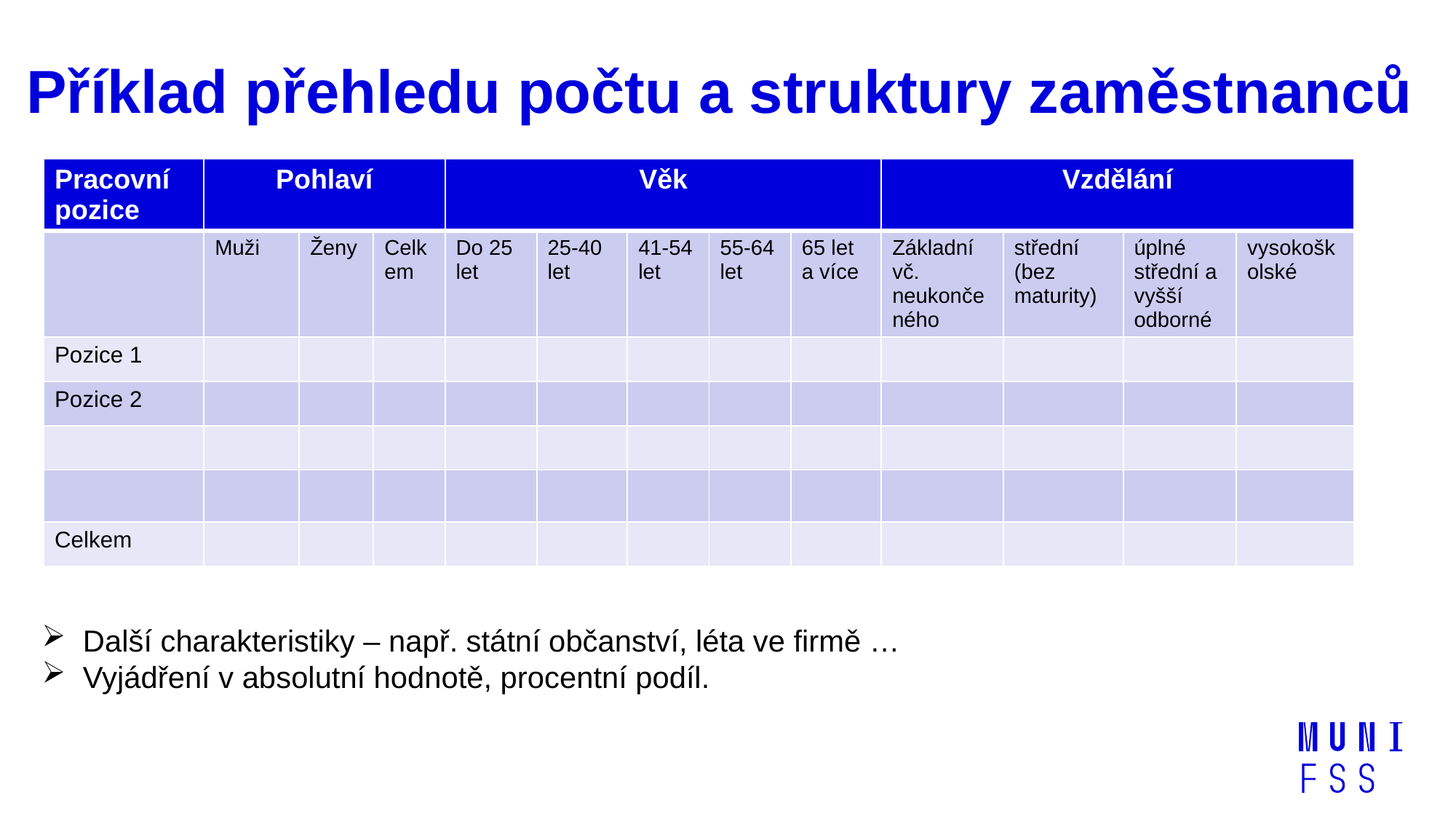

# Příklad přehledu počtu a struktury zaměstnanců
| Pracovní pozice | Pohlaví |  |  | Věk |  |  |  |  | Vzdělání |  |  |  |
| --- | --- | --- | --- | --- | --- | --- | --- | --- | --- | --- | --- | --- |
|  | Muži | Ženy | Celkem | Do 25 let | 25-40 let | 41-54 let | 55-64 let | 65 let a více | Základní vč. neukončeného | střední (bez maturity) | úplné střední a vyšší odborné | vysokoškolské |
| Pozice 1 |  |  |  |  |  |  |  |  |  |  |  |  |
| Pozice 2 |  |  |  |  |  |  |  |  |  |  |  |  |
|  |  |  |  |  |  |  |  |  |  |  |  |  |
|  |  |  |  |  |  |  |  |  |  |  |  |  |
| Celkem |  |  |  |  |  |  |  |  |  |  |  |  |
Další charakteristiky – např. státní občanství, léta ve firmě …
Vyjádření v absolutní hodnotě, procentní podíl.